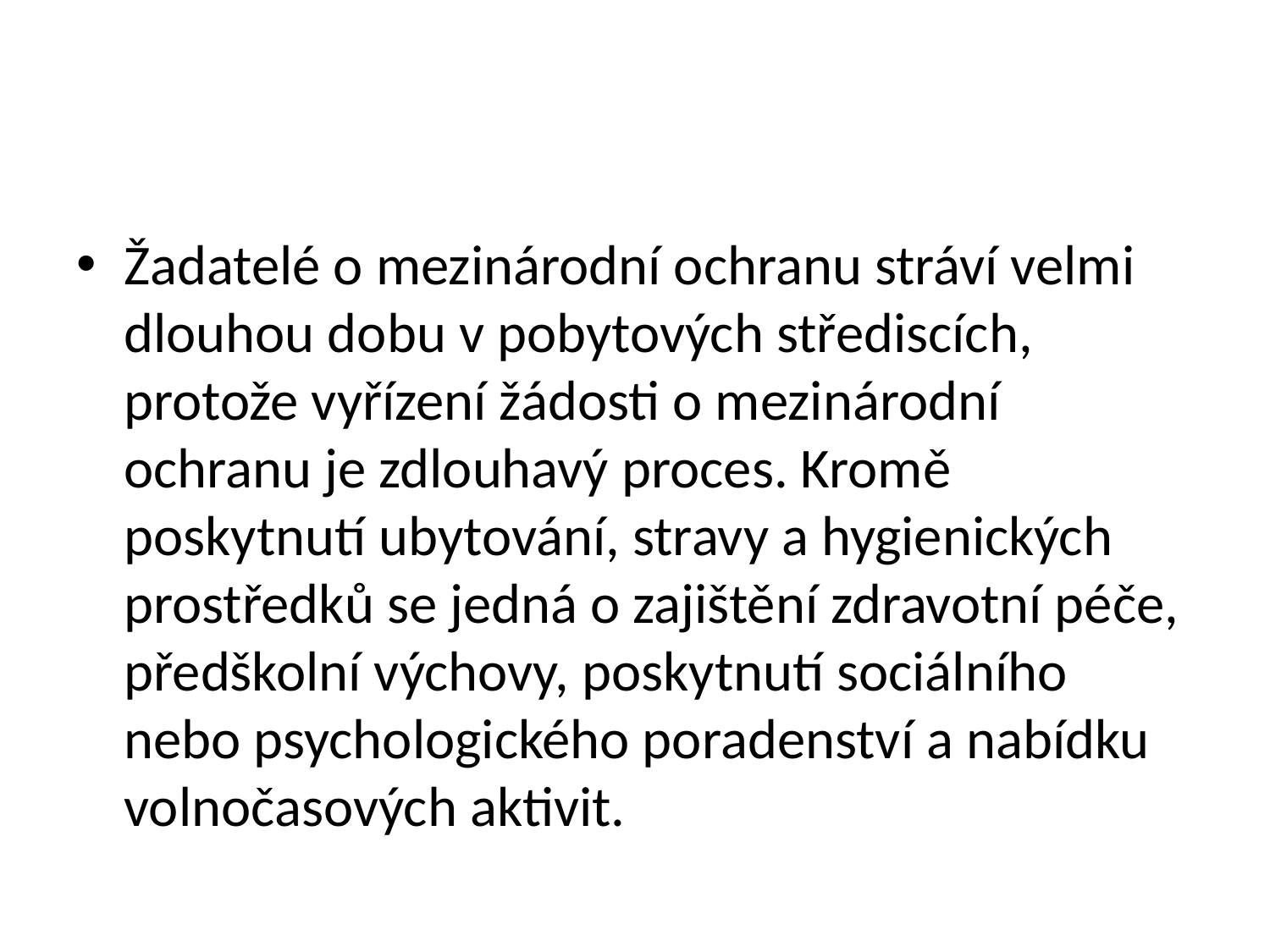

#
Žadatelé o mezinárodní ochranu stráví velmi dlouhou dobu v pobytových střediscích, protože vyřízení žádosti o mezinárodní ochranu je zdlouhavý proces. Kromě poskytnutí ubytování, stravy a hygienických prostředků se jedná o zajištění zdravotní péče, předškolní výchovy, poskytnutí sociálního nebo psychologického poradenství a nabídku volnočasových aktivit.